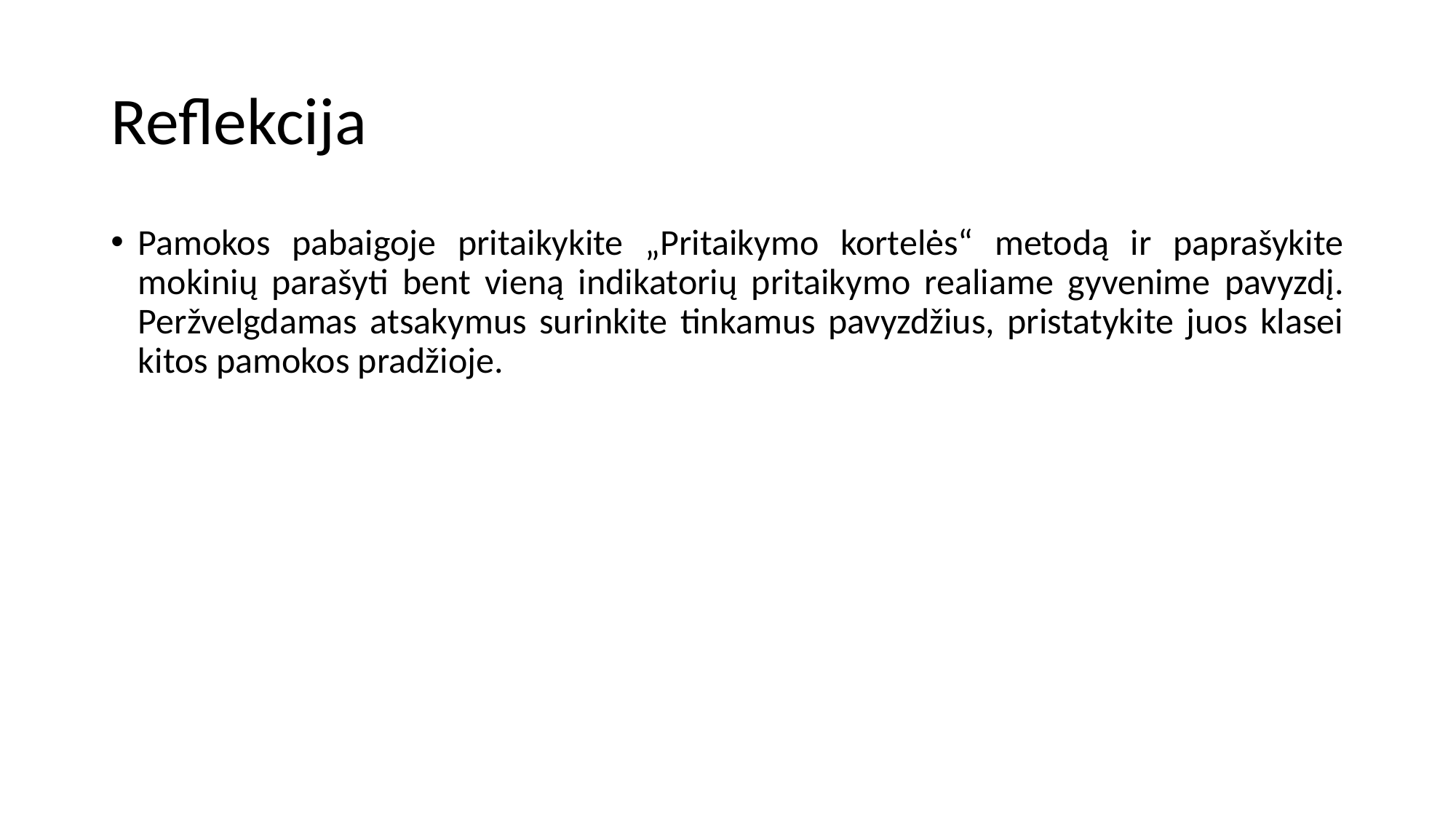

# Reflekcija
Pamokos pabaigoje pritaikykite „Pritaikymo kortelės“ metodą ir paprašykite mokinių parašyti bent vieną indikatorių pritaikymo realiame gyvenime pavyzdį. Peržvelgdamas atsakymus surinkite tinkamus pavyzdžius, pristatykite juos klasei kitos pamokos pradžioje.